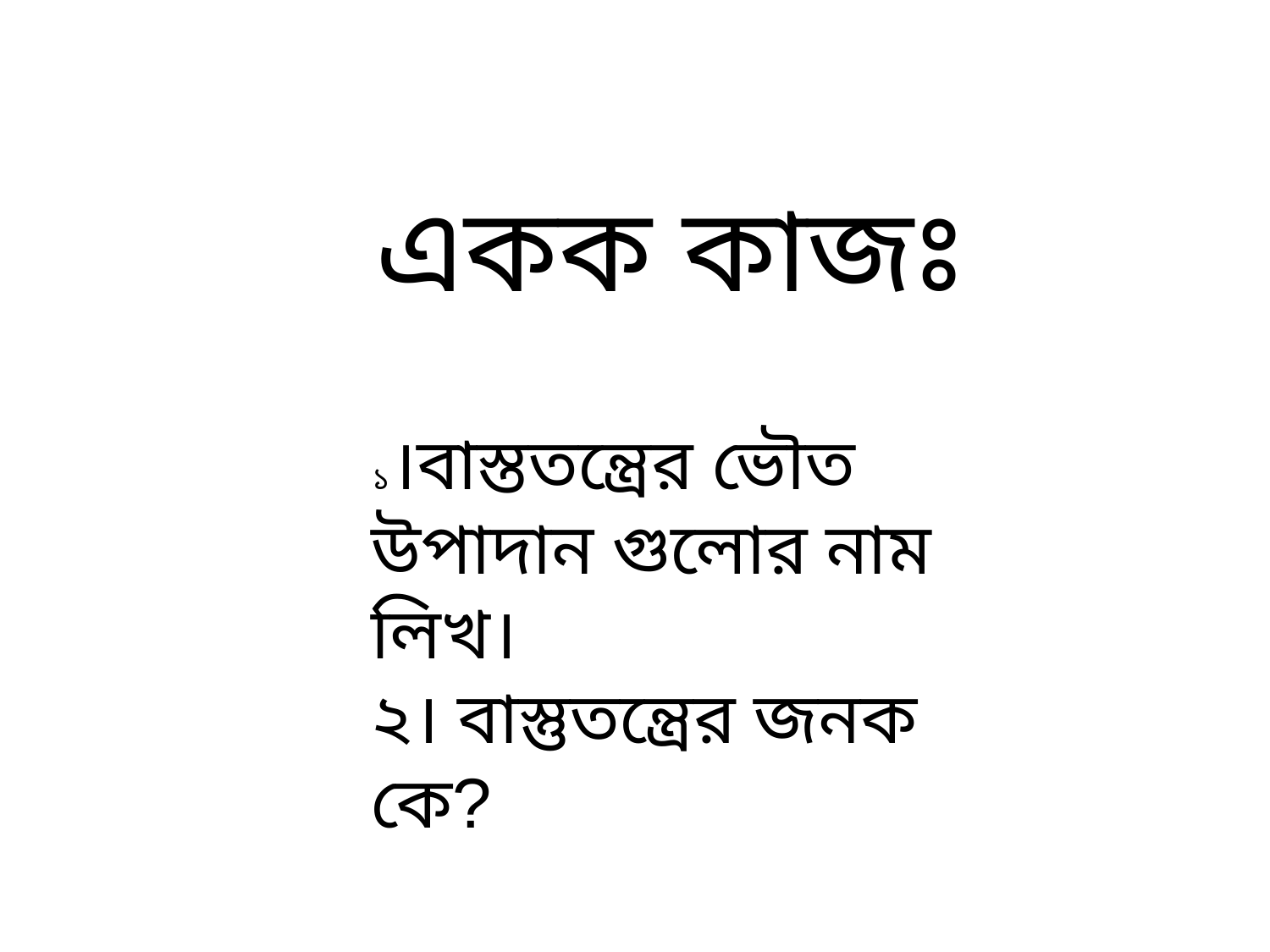

একক কাজঃ
১।বাস্ততন্ত্রের ভৌত উপাদান গুলোর নাম লিখ।
২। বাস্তুতন্ত্রের জনক কে?